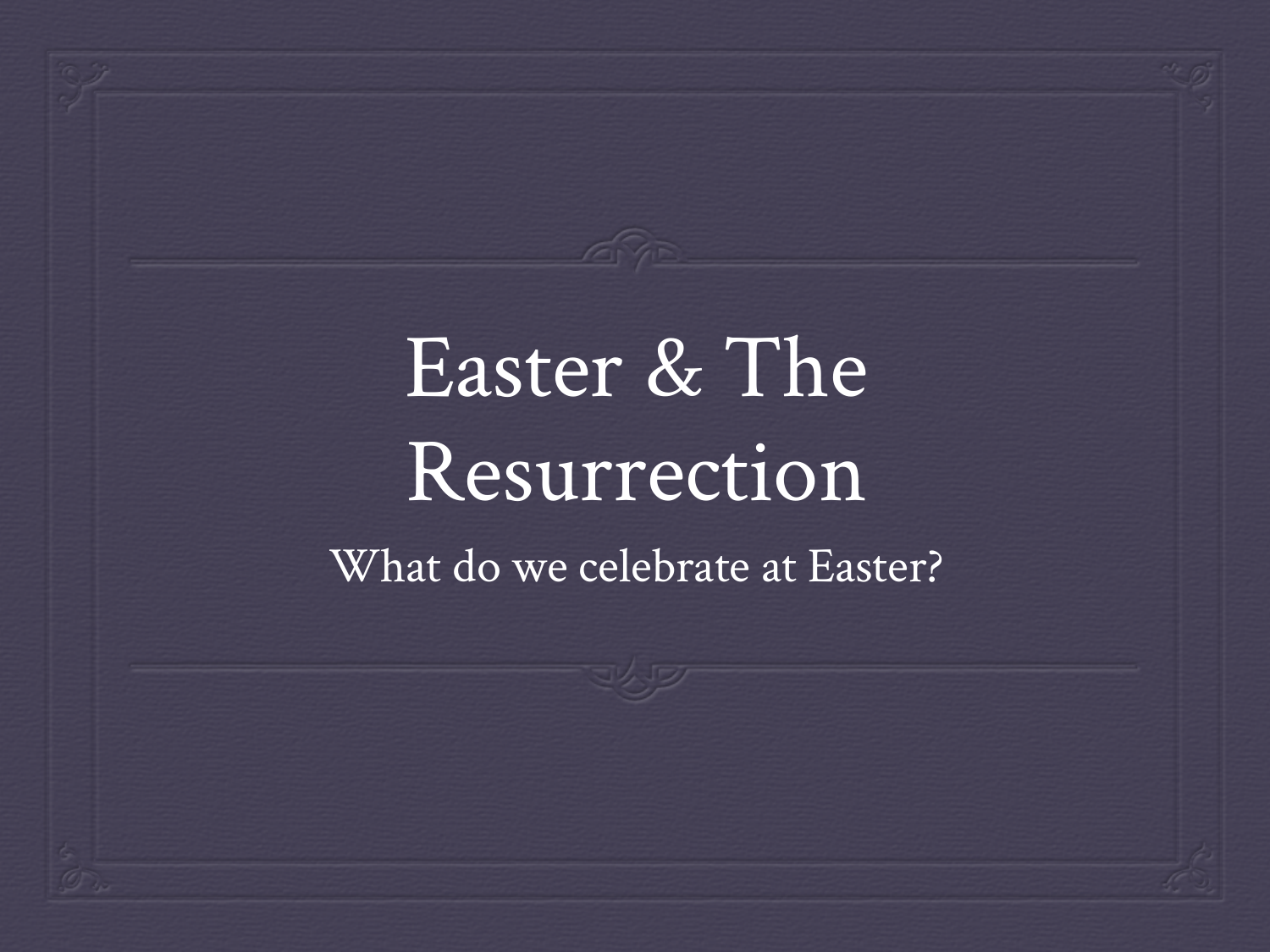

# Easter & The Resurrection
What do we celebrate at Easter?